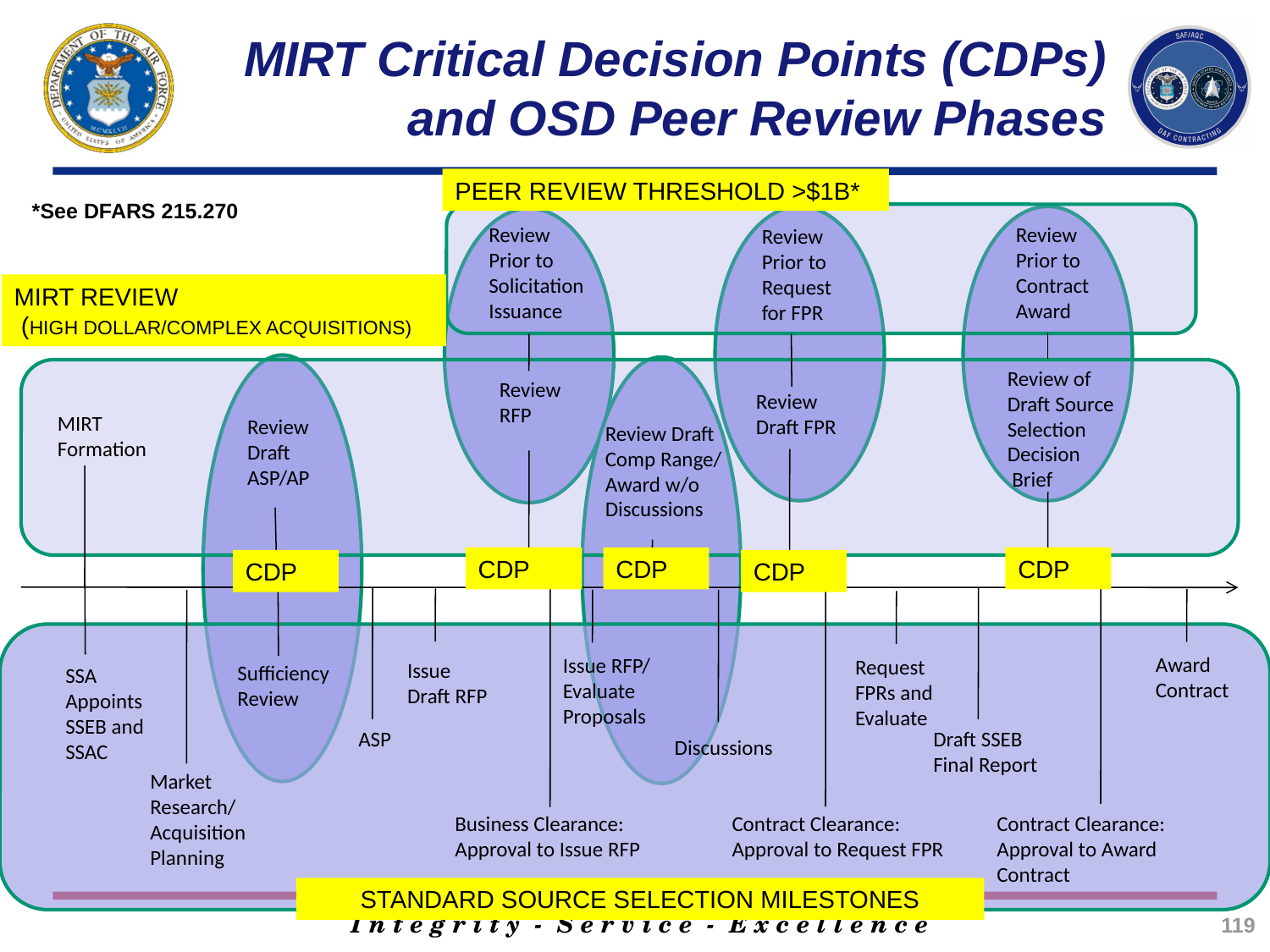

# MIRT Critical Decision Points (CDPs) and OSD Peer Review Phases
PEER REVIEW THRESHOLD >$1B*
*See DFARS 215.270

Review Prior to Solicitation Issuance
Review Prior to Contract Award
Review Prior to Request for FPR
MIRT REVIEW
 (HIGH DOLLAR/COMPLEX ACQUISITIONS)

Review of
Draft Source Selection Decision
 Brief

Review RFP
Review Draft FPR
MIRT
Formation
Review
Draft ASP/AP
Review Draft Comp Range/
Award w/o Discussions
CDP
CDP
CDP
CDP
CDP

Award
Contract
Issue RFP/
Evaluate
Proposals
Request FPRs and Evaluate
Issue Draft RFP
Sufficiency
Review
SSA
Appoints
SSEB and
SSAC
ASP
Draft SSEB Final Report
Discussions
Market
Research/
Acquisition
Planning
Business Clearance:
Approval to Issue RFP
Contract Clearance: Approval to Request FPR
Contract Clearance: Approval to Award Contract
STANDARD SOURCE SELECTION MILESTONES
119